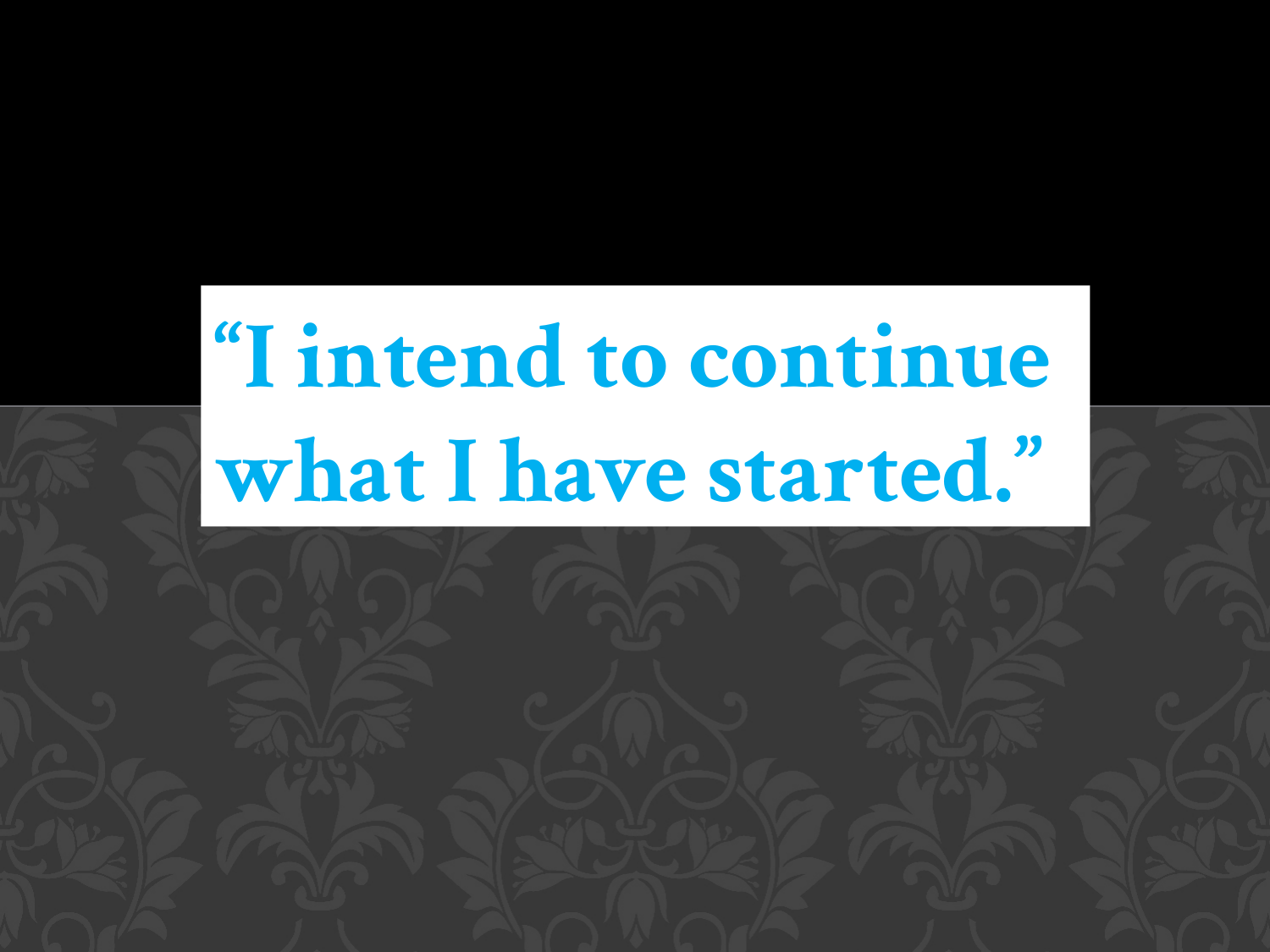

“I intend to continue what I have started.”